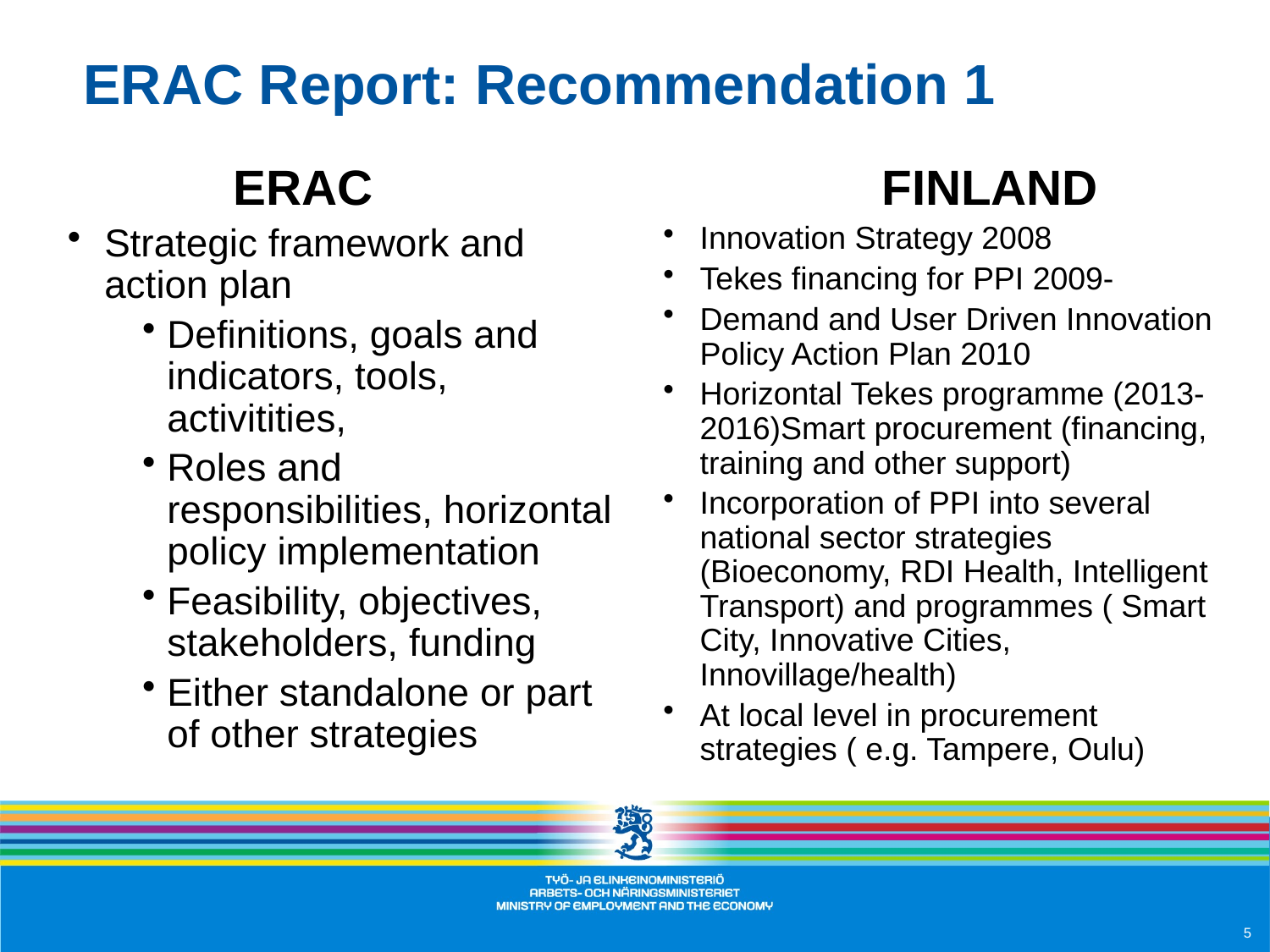

# ERAC Report: Recommendation 1
   ERAC
Strategic framework and action plan
Definitions, goals and indicators, tools, activitities,
Roles and responsibilities, horizontal policy implementation
Feasibility, objectives, stakeholders, funding
Either standalone or part of other strategies

		    FINLAND
Innovation Strategy 2008
Tekes financing for PPI 2009-
Demand and User Driven Innovation Policy Action Plan 2010
Horizontal Tekes programme (2013-2016)Smart procurement (financing, training and other support)
Incorporation of PPI into several national sector strategies (Bioeconomy, RDI Health, Intelligent Transport) and programmes ( Smart City, Innovative Cities, Innovillage/health)
At local level in procurement strategies ( e.g. Tampere, Oulu)
5